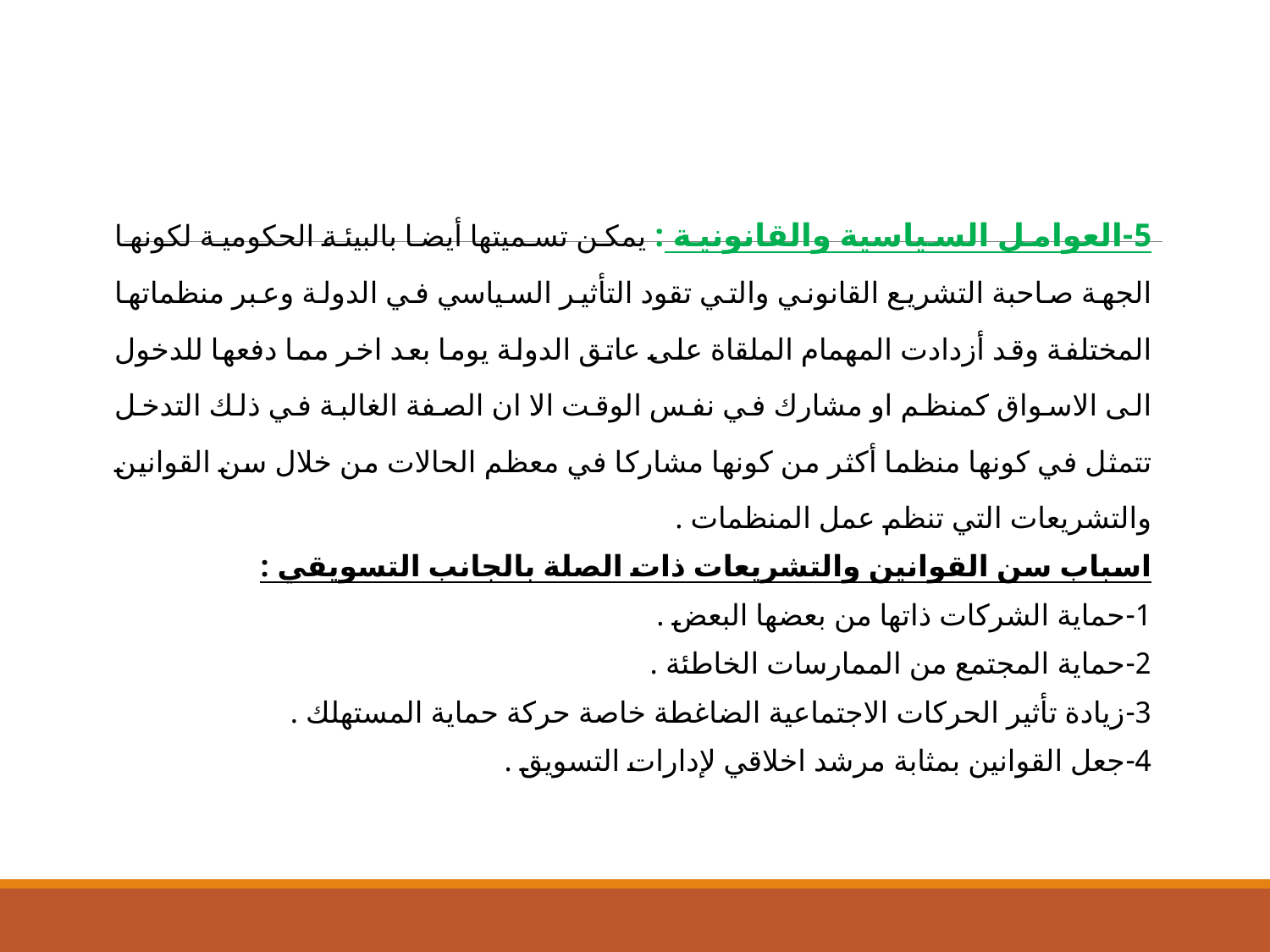

5-العوامل السياسية والقانونية : يمكن تسميتها أيضا بالبيئة الحكومية لكونها الجهة صاحبة التشريع القانوني والتي تقود التأثير السياسي في الدولة وعبر منظماتها المختلفة وقد أزدادت المهمام الملقاة على عاتق الدولة يوما بعد اخر مما دفعها للدخول الى الاسواق كمنظم او مشارك في نفس الوقت الا ان الصفة الغالبة في ذلك التدخل تتمثل في كونها منظما أكثر من كونها مشاركا في معظم الحالات من خلال سن القوانين والتشريعات التي تنظم عمل المنظمات .
اسباب سن القوانين والتشريعات ذات الصلة بالجانب التسويقي :
1-حماية الشركات ذاتها من بعضها البعض .
2-حماية المجتمع من الممارسات الخاطئة .
3-زيادة تأثير الحركات الاجتماعية الضاغطة خاصة حركة حماية المستهلك .
4-جعل القوانين بمثابة مرشد اخلاقي لإدارات التسويق .